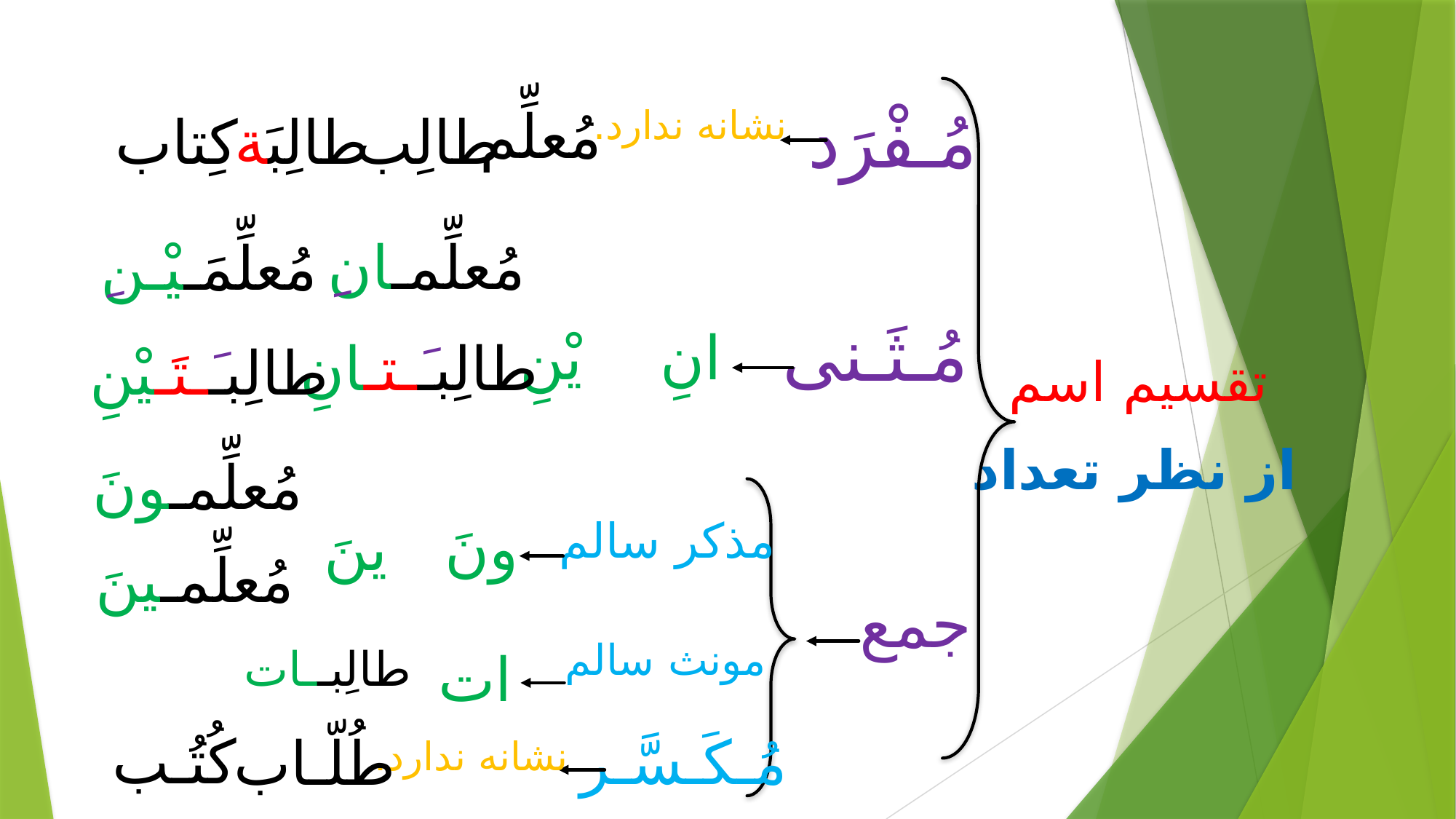

مُـفْرَد
مُعلِّم
نشانه ندارد.
کِتاب
طالِبَة
طالِب
مُعلِّمـانِ
مُعلِّمَـیْـنِ
مُـثَـنی
انِ    یْنِ
طالِبـَـتـانِ
طالِبـَـتَـیْنِ
تقسیم اسم
از نظر تعداد
مُعلِّمـونَ

ونَ   ینَ
مذکر سالم
مُعلِّمـینَ
جمع
مونث سالم
طالِبــات
ات
کُتُـب
مُـکَـسَّـر
طُلّـاب
نشانه ندارد.